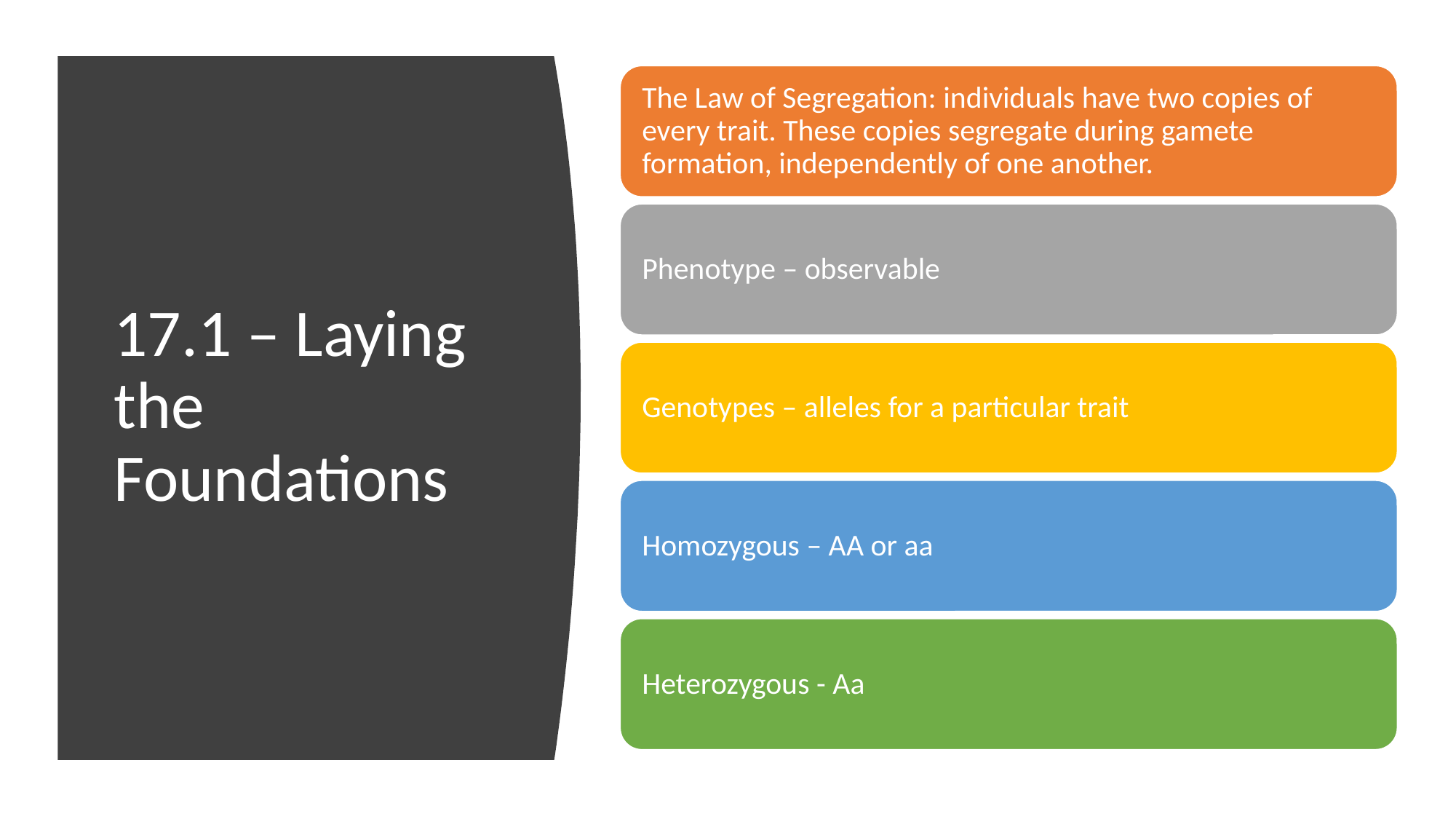

The Law of Segregation: individuals have two copies of every trait. These copies segregate during gamete formation, independently of one another.
Phenotype – observable
Genotypes – alleles for a particular trait
Homozygous – AA or aa
Heterozygous - Aa

# 17.1 – Laying the Foundations